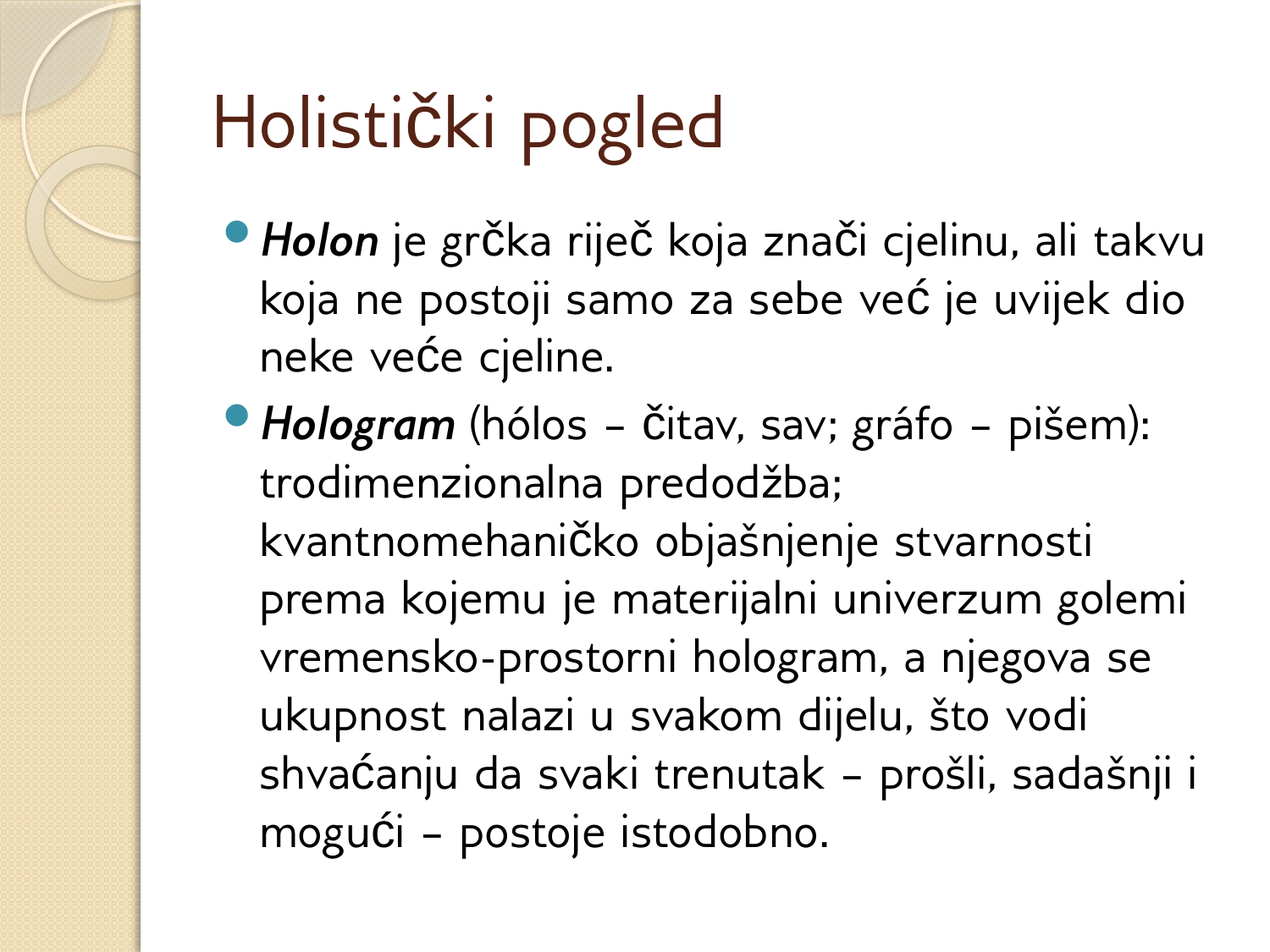

# Holistički pogled
Holon je grčka riječ koja znači cjelinu, ali takvu koja ne postoji samo za sebe već je uvijek dio neke veće cjeline.
Hologram (hólos – čitav, sav; gráfo – pišem): trodimenzionalna predodžba; kvantnomehaničko objašnjenje stvarnosti prema kojemu je materijalni univerzum golemi vremensko-prostorni hologram, a njegova se ukupnost nalazi u svakom dijelu, što vodi shvaćanju da svaki trenutak – prošli, sadašnji i mogući – postoje istodobno.